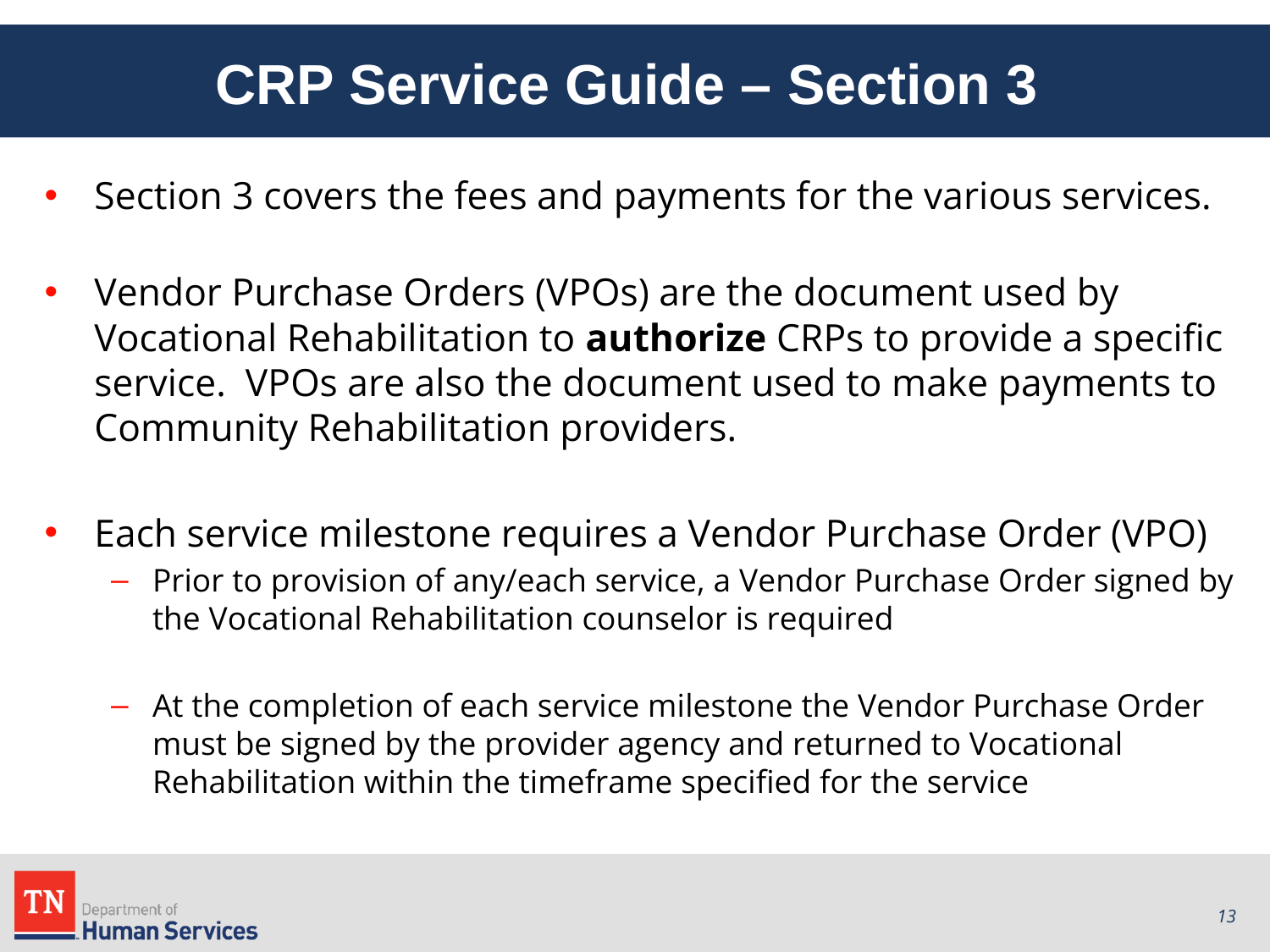

# CRP Service Guide – Section 3
Section 3 covers the fees and payments for the various services.

Vendor Purchase Orders (VPOs) are the document used by Vocational Rehabilitation to authorize CRPs to provide a specific service.  VPOs are also the document used to make payments to Community Rehabilitation providers.

Each service milestone requires a Vendor Purchase Order (VPO)
Prior to provision of any/each service, a Vendor Purchase Order signed by the Vocational Rehabilitation counselor is required

At the completion of each service milestone the Vendor Purchase Order must be signed by the provider agency and returned to Vocational Rehabilitation within the timeframe specified for the service

13